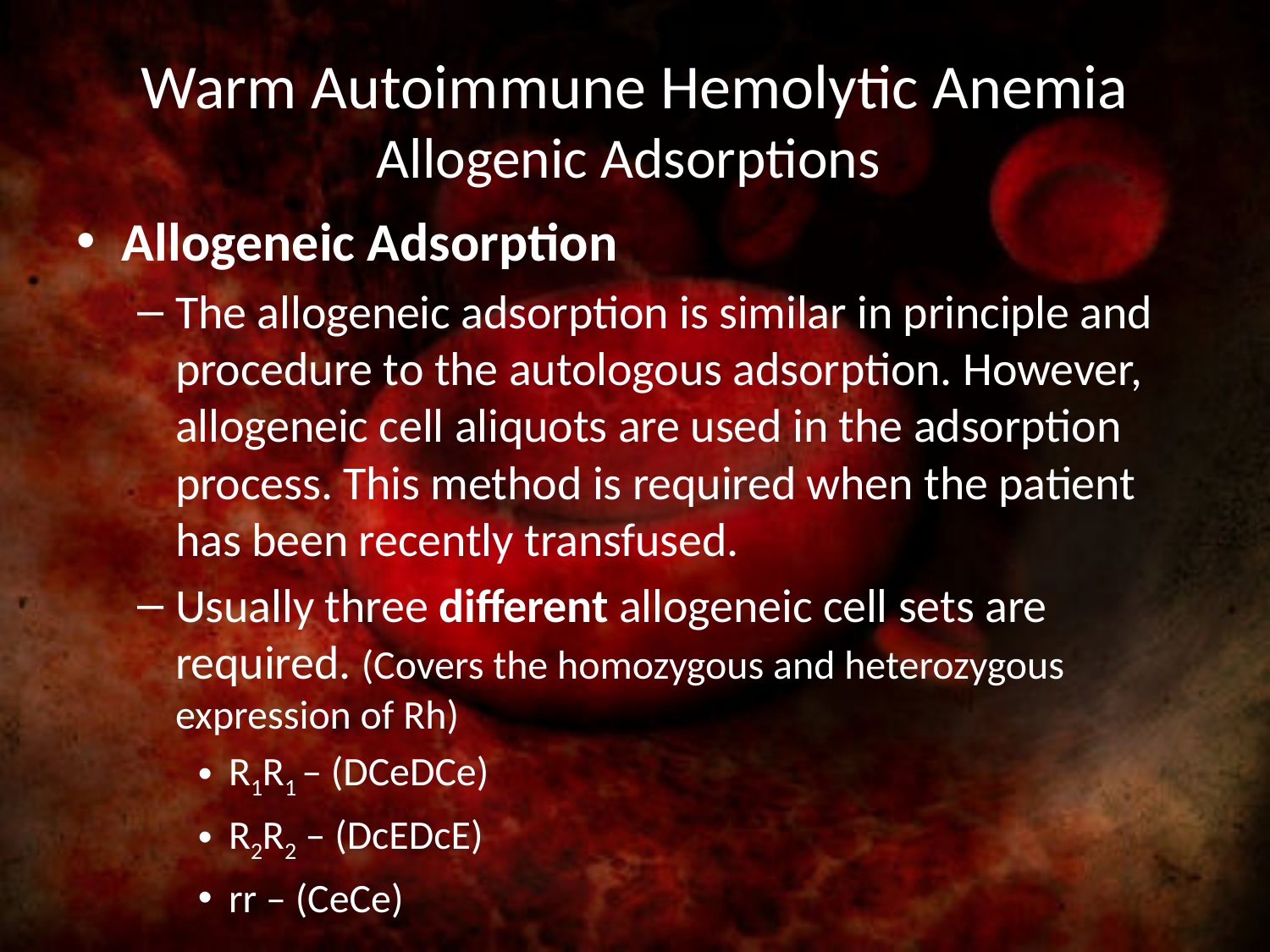

# Warm Autoimmune Hemolytic Anemia Allogenic Adsorptions
Allogeneic Adsorption
The allogeneic adsorption is similar in principle and procedure to the autologous adsorption. However, allogeneic cell aliquots are used in the adsorption process. This method is required when the patient has been recently transfused.
Usually three different allogeneic cell sets are required. (Covers the homozygous and heterozygous expression of Rh)
R1R1 – (DCeDCe)
R2R2 – (DcEDcE)
rr – (CeCe)